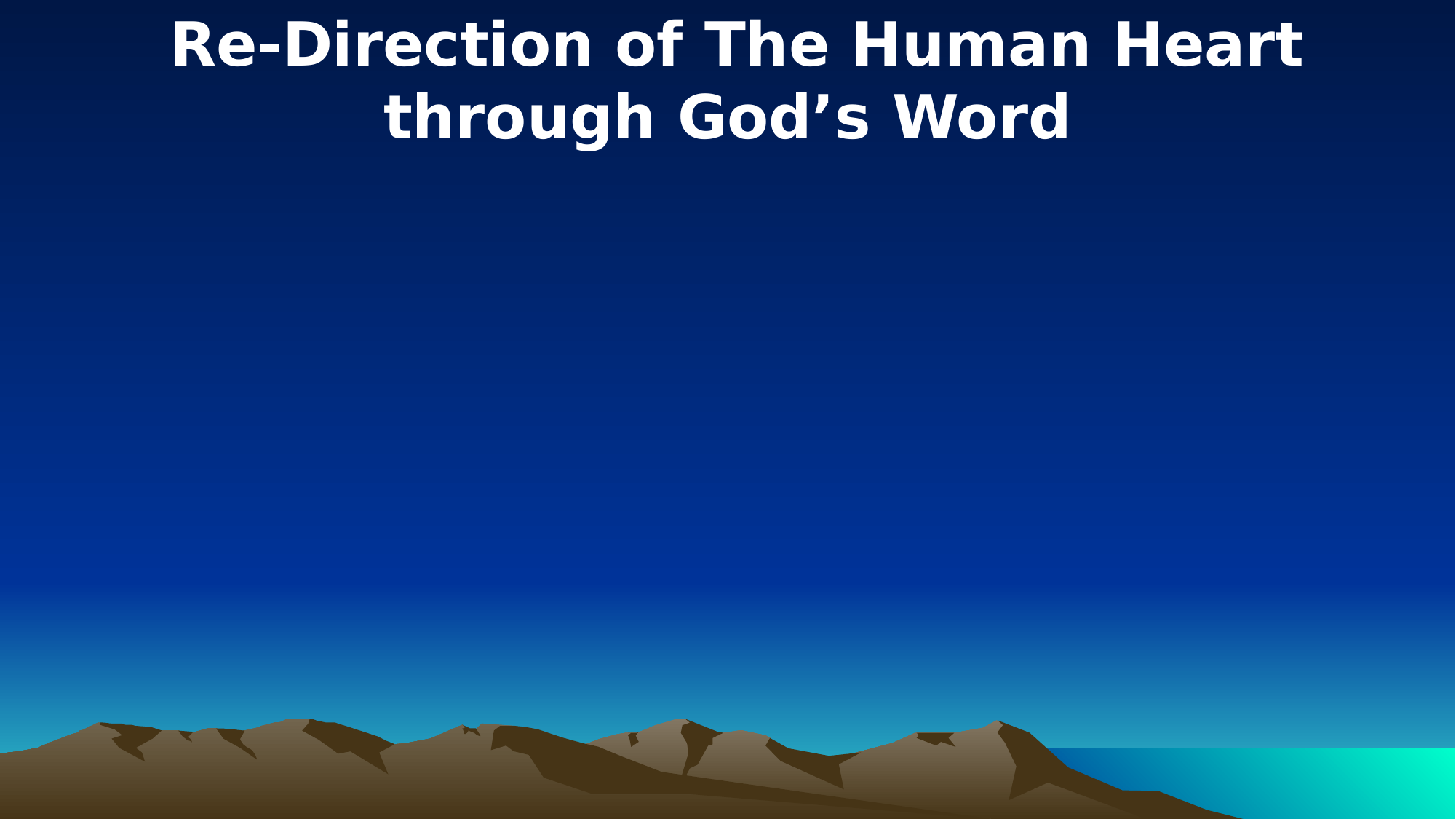

Re-Direction of The Human Heart through God’s Word